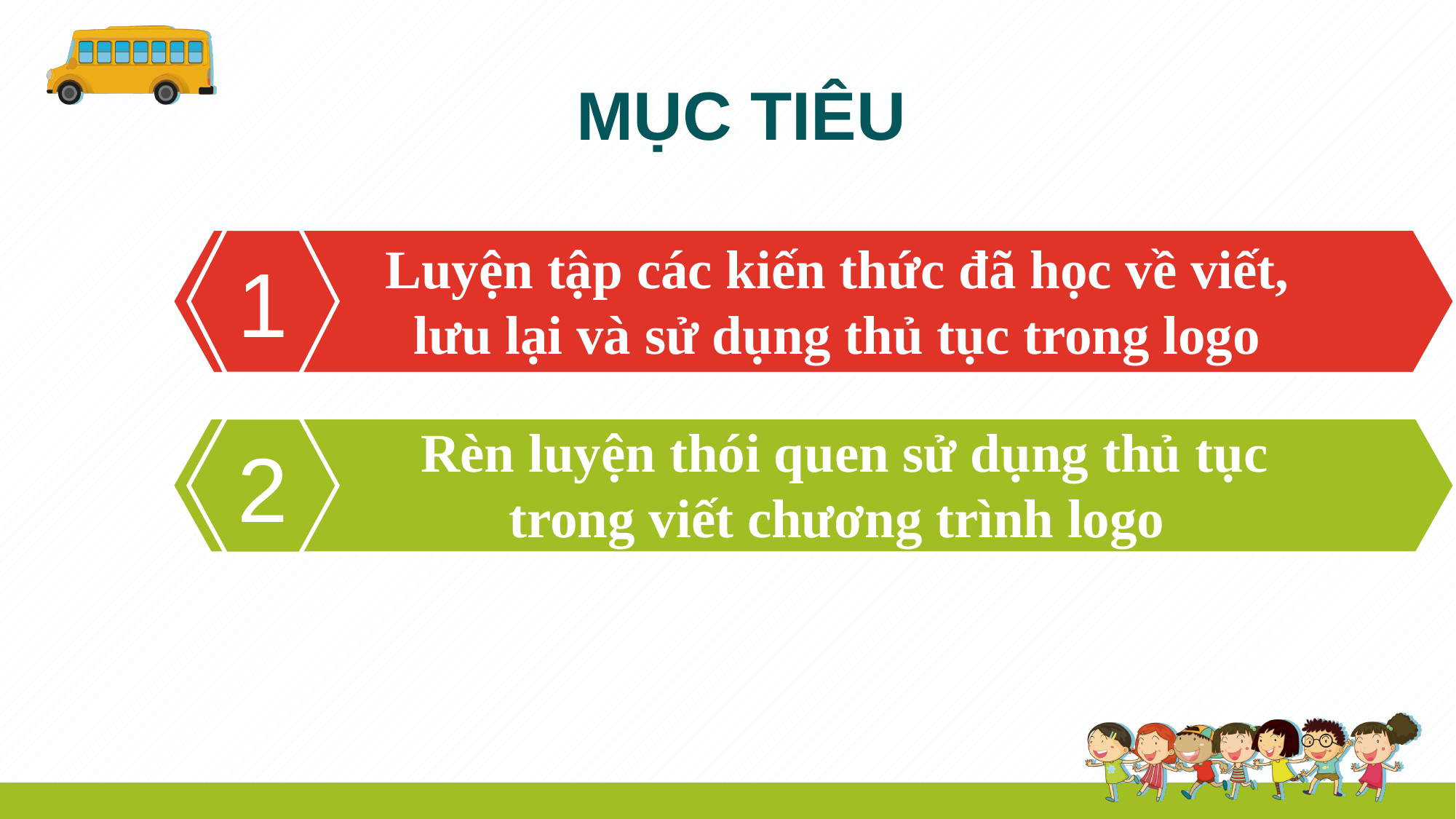

MỤC TIÊU
Luyện tập các kiến thức đã học về viết, lưu lại và sử dụng thủ tục trong logo
1
 Rèn luyện thói quen sử dụng thủ tục trong viết chương trình logo
2